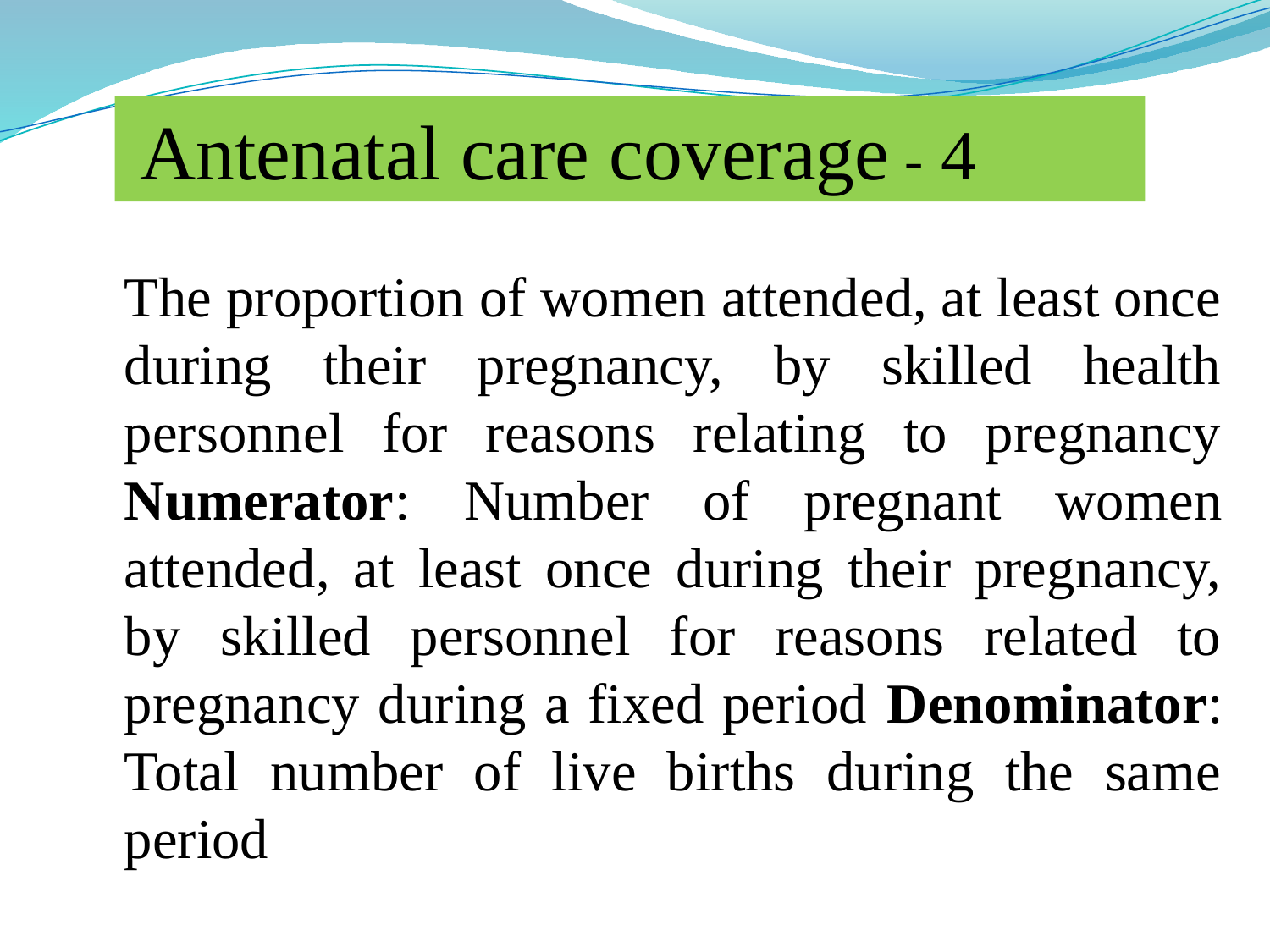

4 - Antenatal care coverage
The proportion of women attended, at least once during their pregnancy, by skilled health personnel for reasons relating to pregnancy Numerator: Number of pregnant women attended, at least once during their pregnancy, by skilled personnel for reasons related to pregnancy during a fixed period Denominator: Total number of live births during the same period